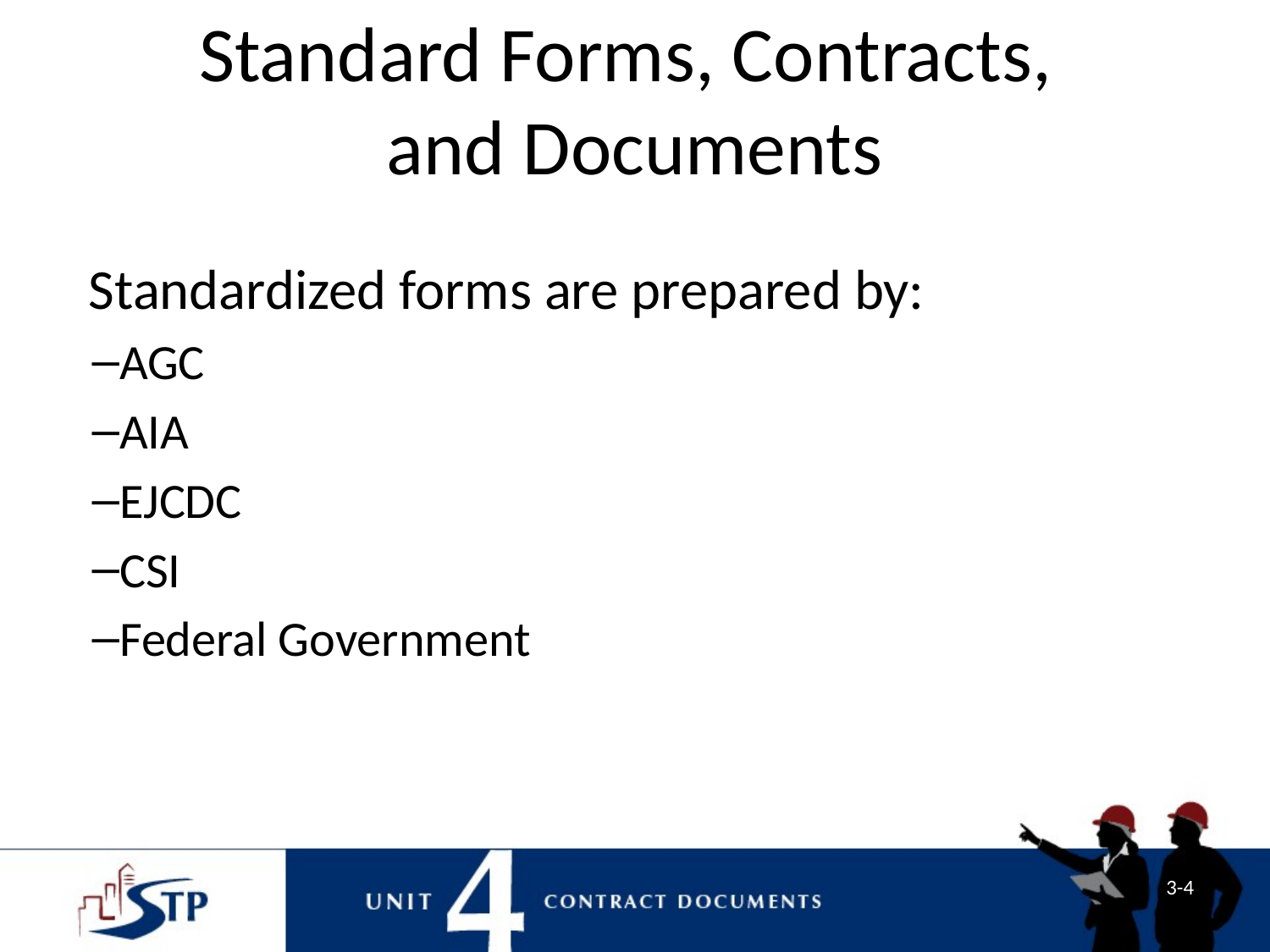

# Standard Forms, Contracts, and Documents
 Standardized forms are prepared by:
AGC
AIA
EJCDC
CSI
Federal Government

3-4